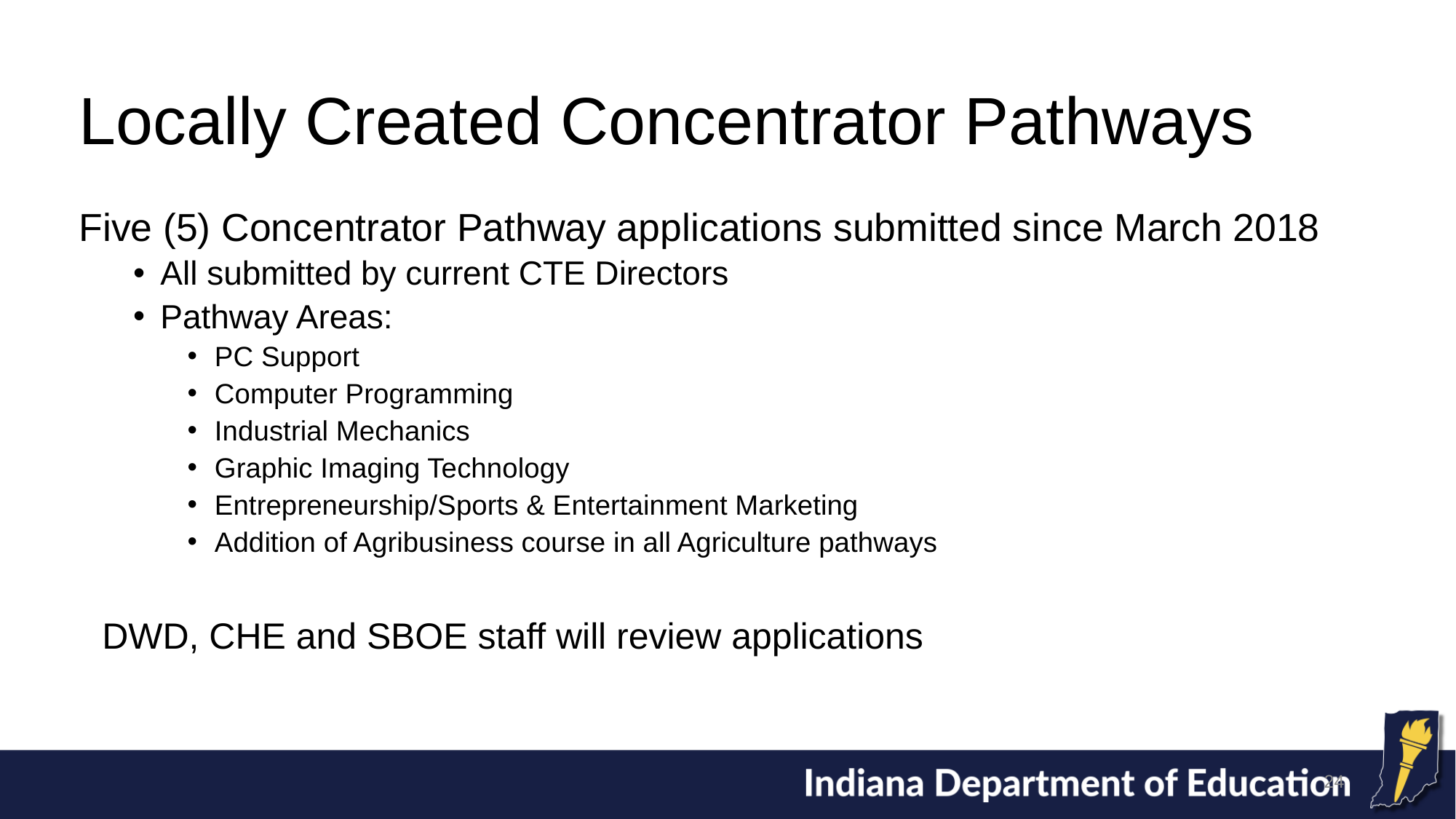

# Locally Created Concentrator Pathways
Five (5) Concentrator Pathway applications submitted since March 2018
All submitted by current CTE Directors
Pathway Areas:
PC Support
Computer Programming
Industrial Mechanics
Graphic Imaging Technology
Entrepreneurship/Sports & Entertainment Marketing
Addition of Agribusiness course in all Agriculture pathways
DWD, CHE and SBOE staff will review applications
24